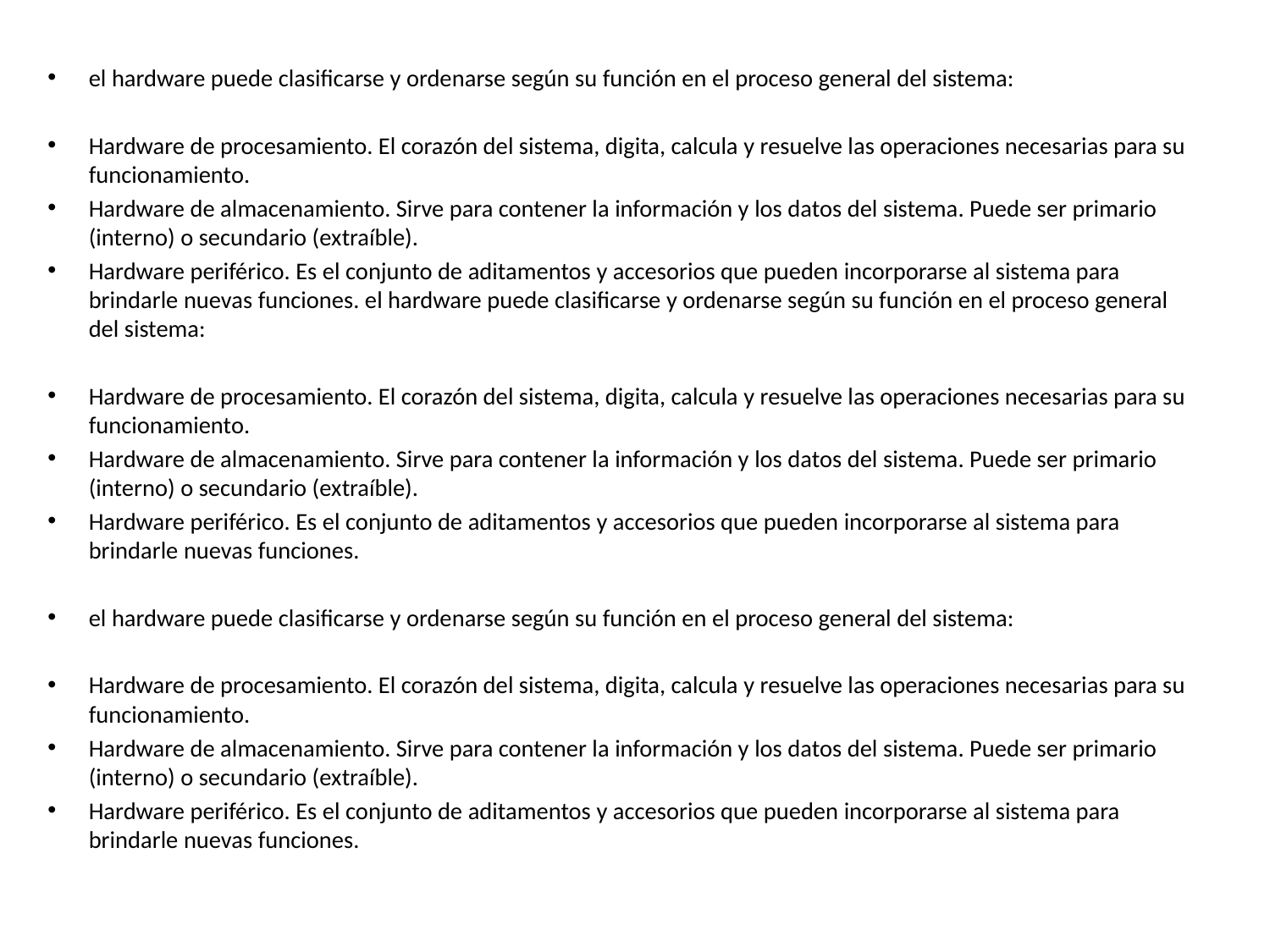

el hardware puede clasificarse y ordenarse según su función en el proceso general del sistema:

Hardware de procesamiento. El corazón del sistema, digita, calcula y resuelve las operaciones necesarias para su funcionamiento.
Hardware de almacenamiento. Sirve para contener la información y los datos del sistema. Puede ser primario (interno) o secundario (extraíble).
Hardware periférico. Es el conjunto de aditamentos y accesorios que pueden incorporarse al sistema para brindarle nuevas funciones. el hardware puede clasificarse y ordenarse según su función en el proceso general del sistema:

Hardware de procesamiento. El corazón del sistema, digita, calcula y resuelve las operaciones necesarias para su funcionamiento.
Hardware de almacenamiento. Sirve para contener la información y los datos del sistema. Puede ser primario (interno) o secundario (extraíble).
Hardware periférico. Es el conjunto de aditamentos y accesorios que pueden incorporarse al sistema para brindarle nuevas funciones.

el hardware puede clasificarse y ordenarse según su función en el proceso general del sistema:

Hardware de procesamiento. El corazón del sistema, digita, calcula y resuelve las operaciones necesarias para su funcionamiento.
Hardware de almacenamiento. Sirve para contener la información y los datos del sistema. Puede ser primario (interno) o secundario (extraíble).
Hardware periférico. Es el conjunto de aditamentos y accesorios que pueden incorporarse al sistema para brindarle nuevas funciones.